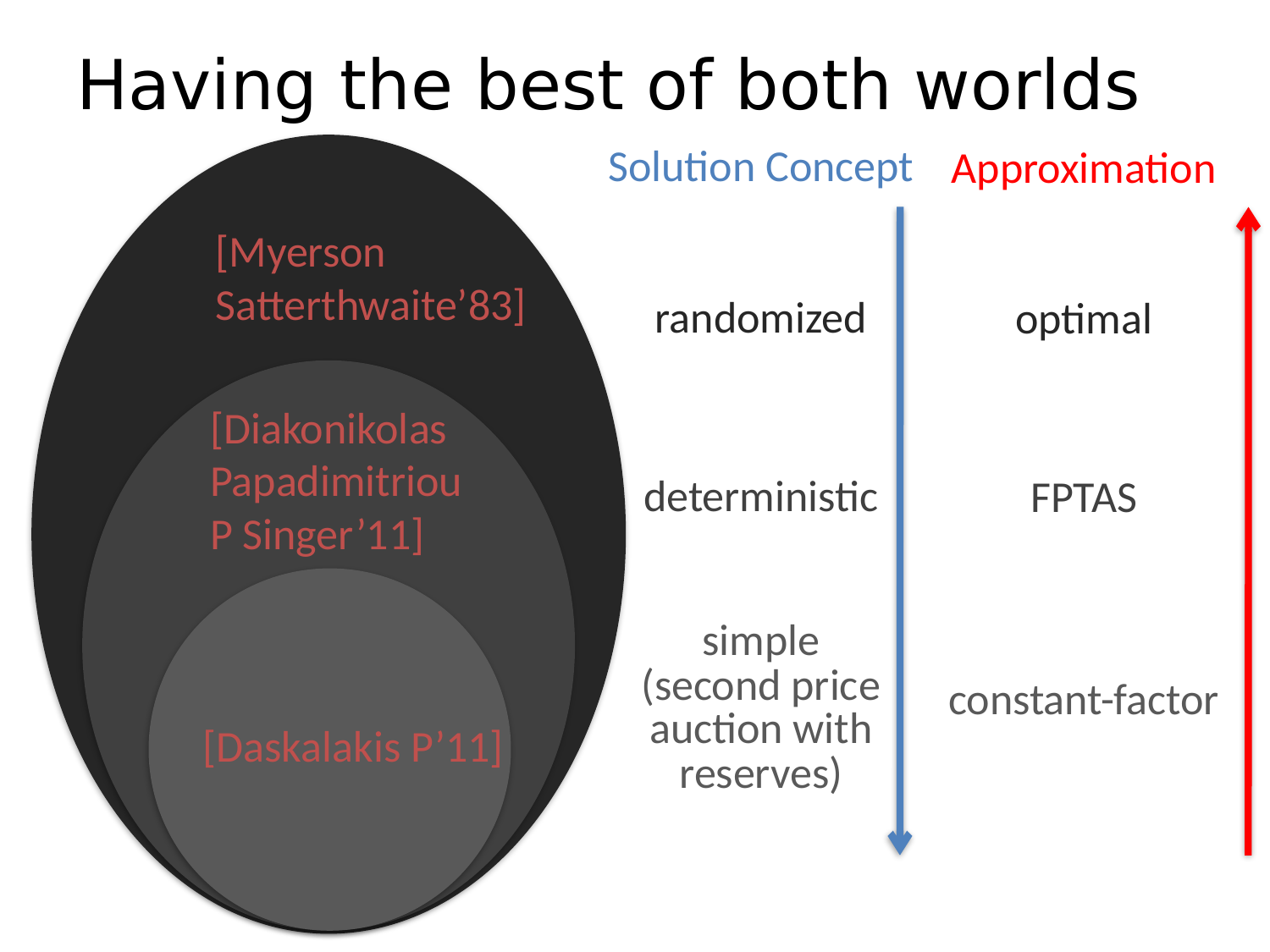

# Having the best of both worlds
| Approximation |
| --- |
| optimal |
| FPTAS |
| constant-factor |
| Solution Concept |
| --- |
| randomized |
| deterministic |
| simple (second price auction with reserves) |

[Myerson
Satterthwaite’83]
[Diakonikolas
Papadimitriou
P Singer’11]
[Daskalakis P’11]